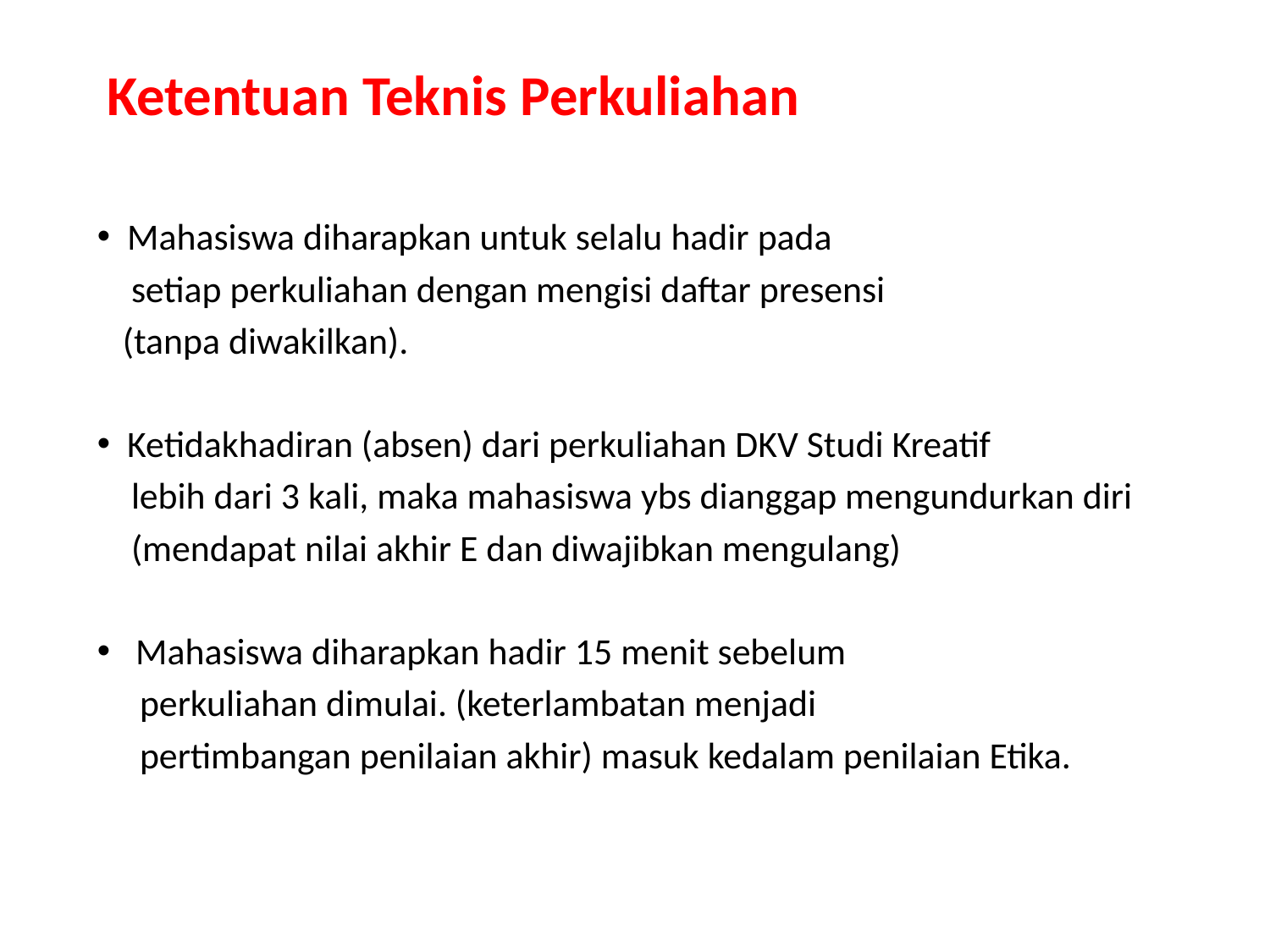

Ketentuan Teknis Perkuliahan

  Mahasiswa diharapkan untuk selalu hadir pada
    setiap perkuliahan dengan mengisi daftar presensi
   (tanpa diwakilkan).

  Ketidakhadiran (absen) dari perkuliahan DKV Studi Kreatif
    lebih dari 3 kali, maka mahasiswa ybs dianggap mengundurkan diri
    (mendapat nilai akhir E dan diwajibkan mengulang)

   Mahasiswa diharapkan hadir 15 menit sebelum
     perkuliahan dimulai. (keterlambatan menjadi
     pertimbangan penilaian akhir) masuk kedalam penilaian Etika.